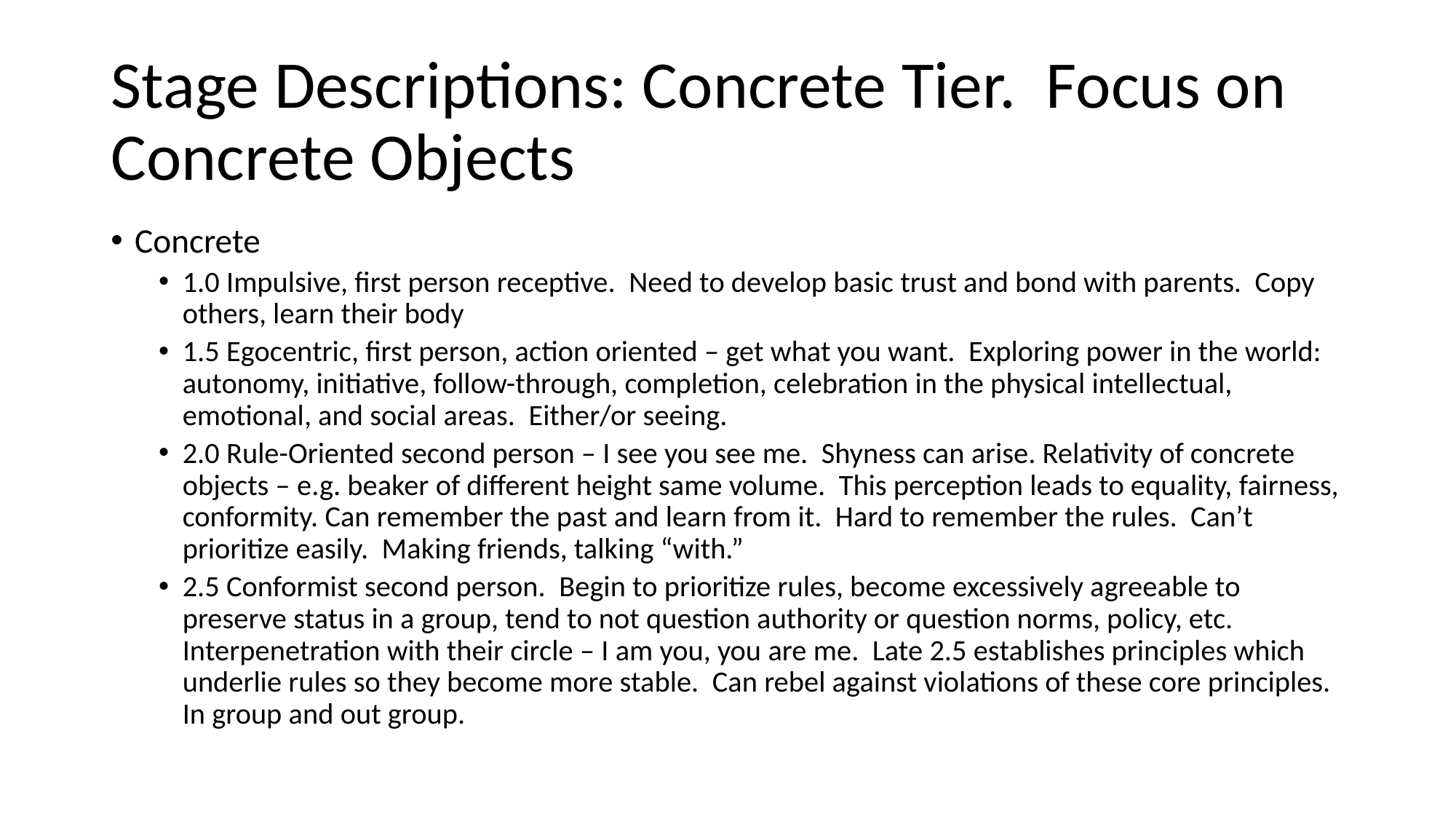

# Stage Descriptions: Concrete Tier.  Focus on Concrete Objects
Concrete
1.0 Impulsive, first person receptive.  Need to develop basic trust and bond with parents.  Copy others, learn their body
1.5 Egocentric, first person, action oriented – get what you want.  Exploring power in the world:  autonomy, initiative, follow-through, completion, celebration in the physical intellectual, emotional, and social areas.  Either/or seeing.
2.0 Rule-Oriented second person – I see you see me.  Shyness can arise. Relativity of concrete objects – e.g. beaker of different height same volume.  This perception leads to equality, fairness, conformity. Can remember the past and learn from it.  Hard to remember the rules.  Can’t prioritize easily.  Making friends, talking “with.”
2.5 Conformist second person.  Begin to prioritize rules, become excessively agreeable to preserve status in a group, tend to not question authority or question norms, policy, etc.  Interpenetration with their circle – I am you, you are me.  Late 2.5 establishes principles which underlie rules so they become more stable.  Can rebel against violations of these core principles.  In group and out group.